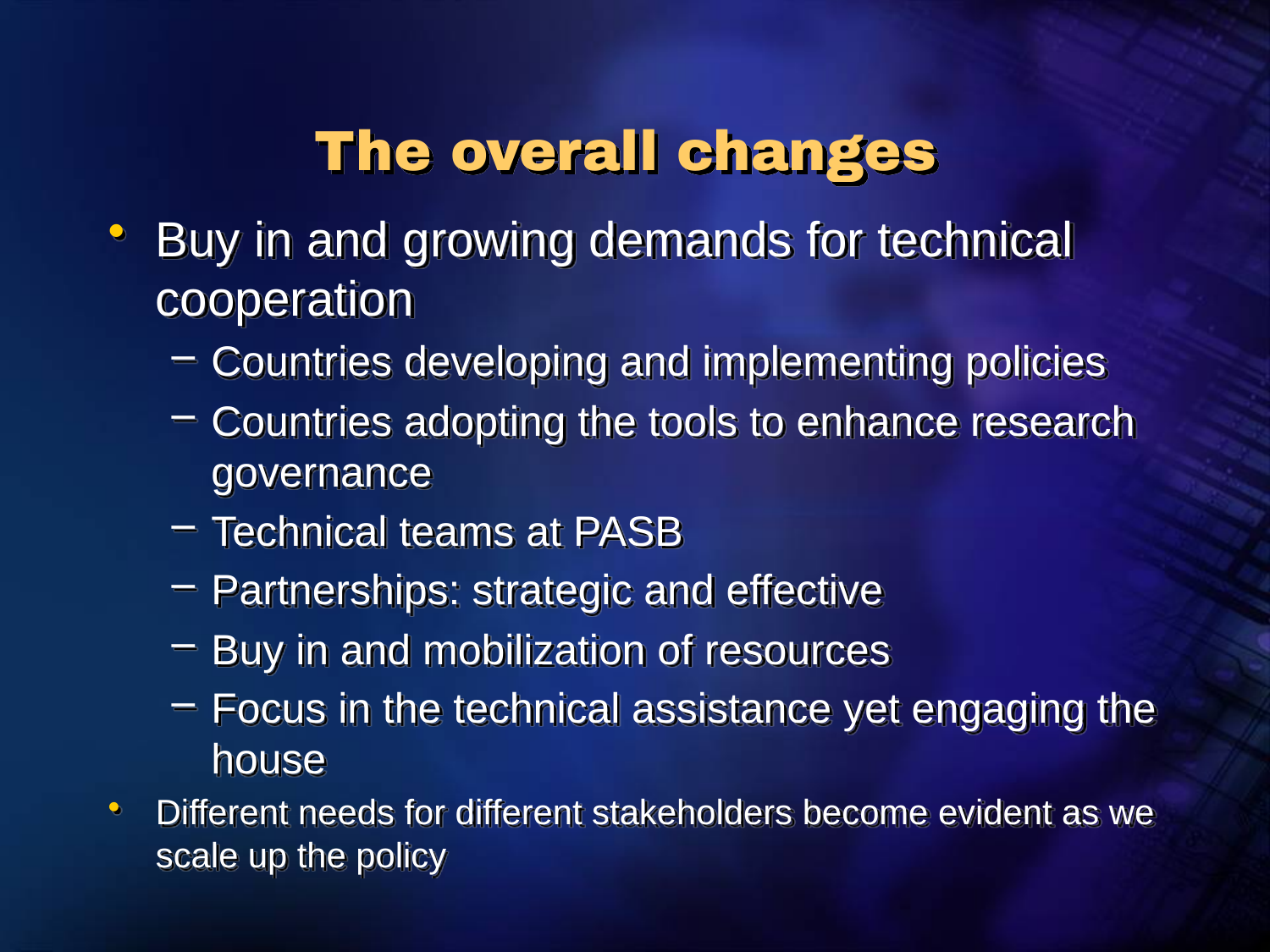

# The overall changes
Buy in and growing demands for technical cooperation
Countries developing and implementing policies
Countries adopting the tools to enhance research governance
Technical teams at PASB
Partnerships: strategic and effective
Buy in and mobilization of resources
Focus in the technical assistance yet engaging the house
Different needs for different stakeholders become evident as we scale up the policy